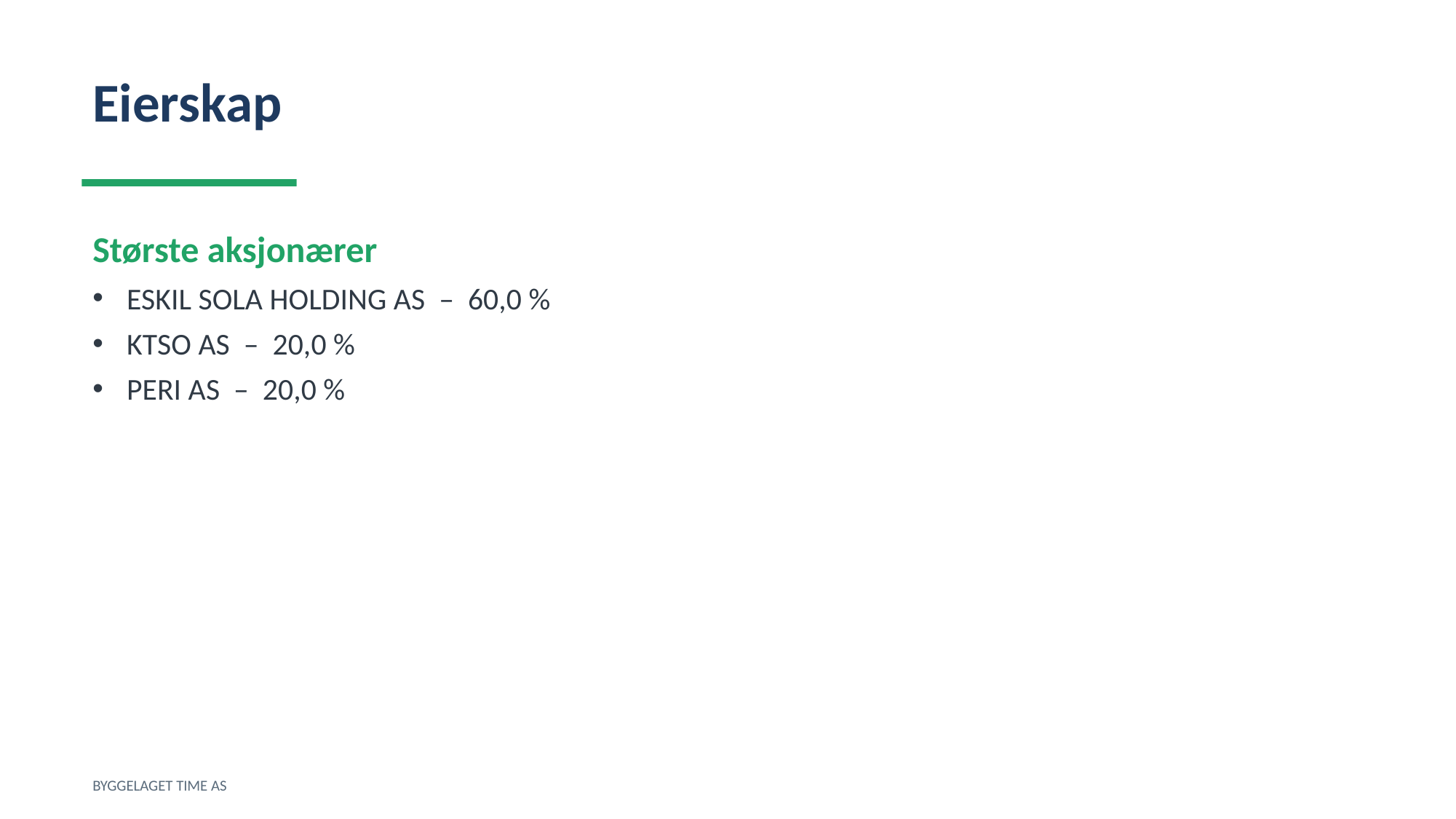

Eierskap

Største aksjonærer
ESKIL SOLA HOLDING AS  –  60,0 %
KTSO AS  –  20,0 %
PERI AS  –  20,0 %
BYGGELAGET TIME AS